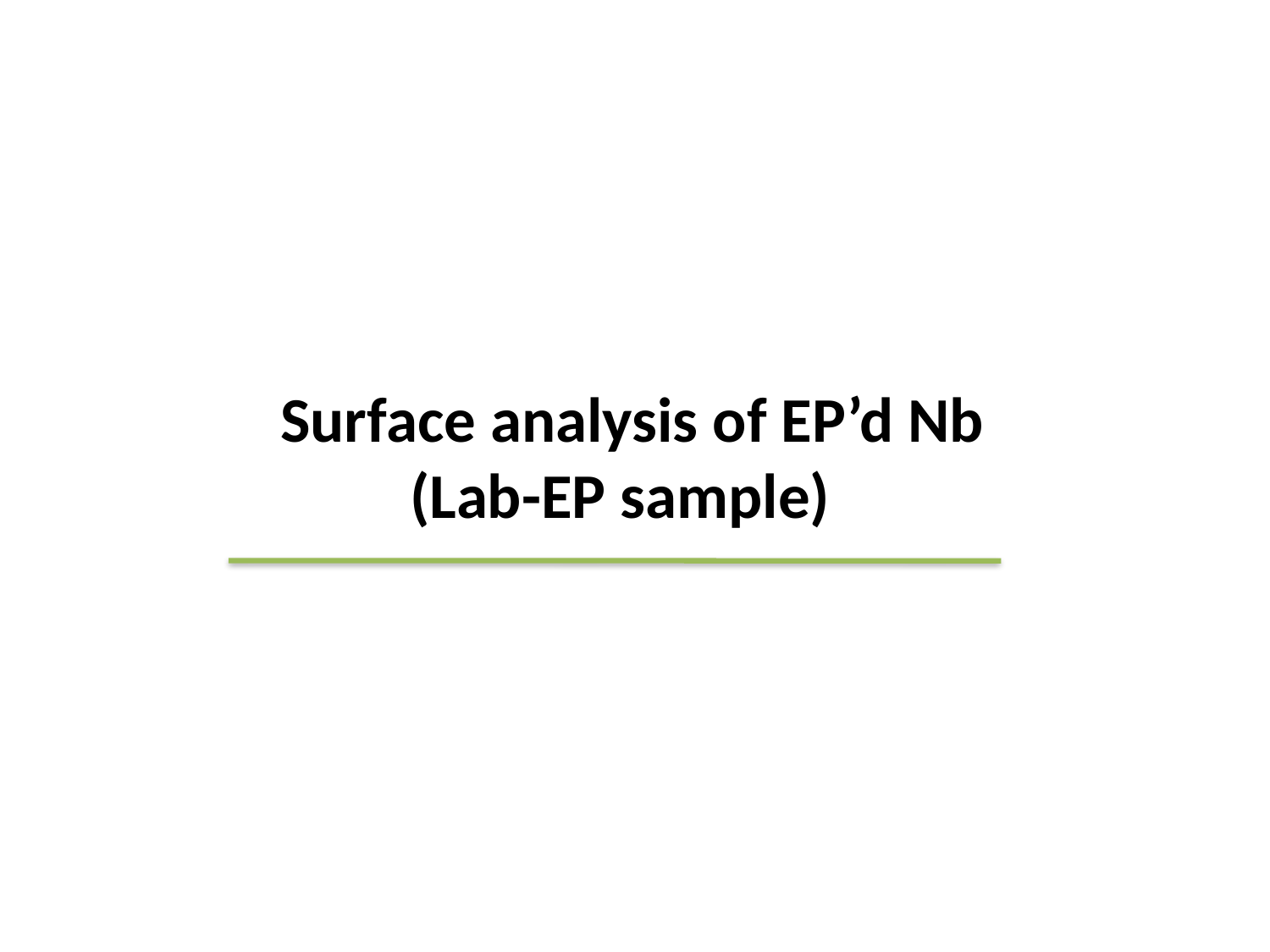

Surface analysis of EP’d Nb
         (Lab-EP sample)